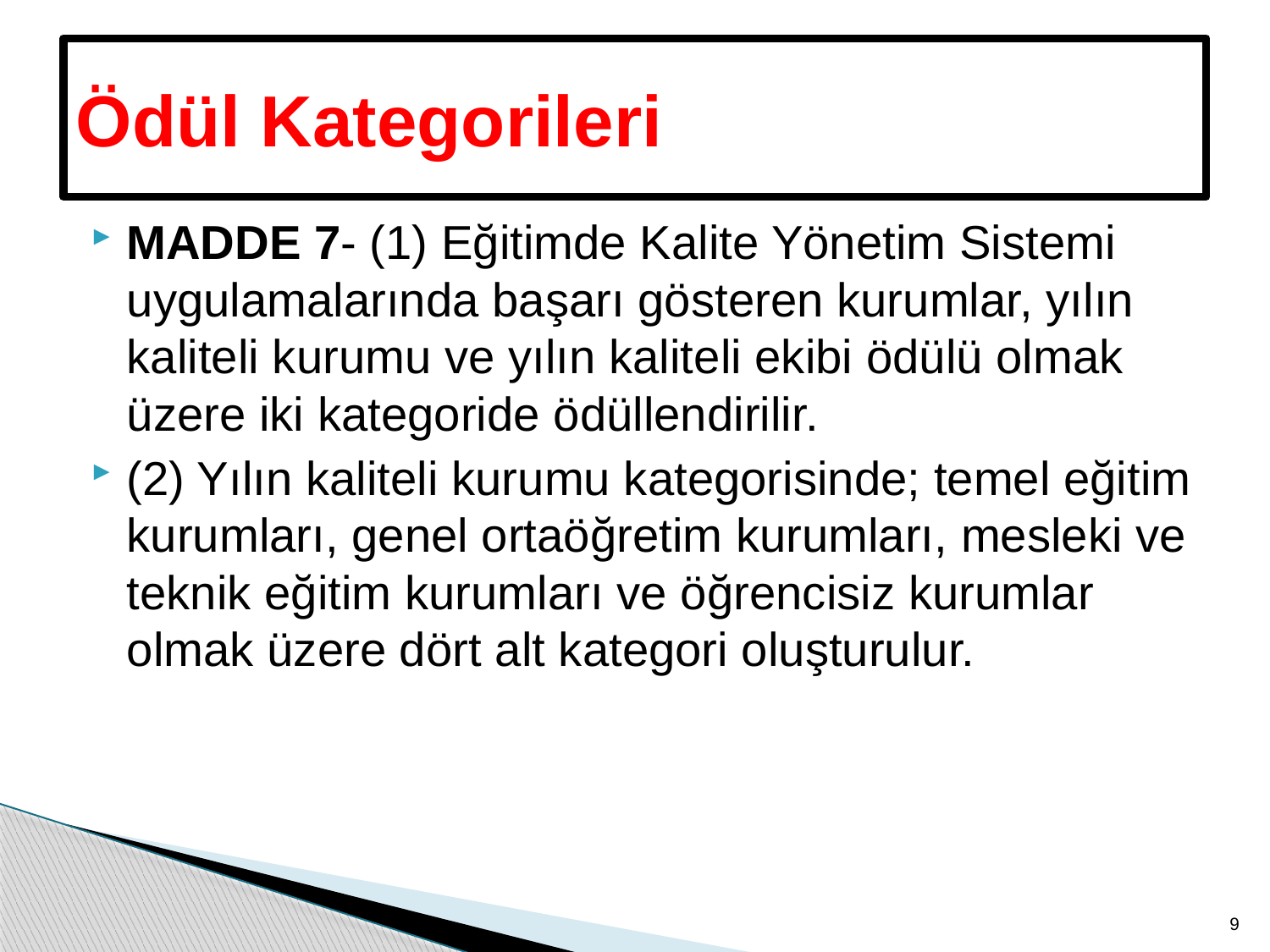

# Ödül Kategorileri
MADDE 7- (1) Eğitimde Kalite Yönetim Sistemi uygulamalarında başarı gösteren kurumlar, yılın kaliteli kurumu ve yılın kaliteli ekibi ödülü olmak üzere iki kategoride ödüllendirilir.
(2) Yılın kaliteli kurumu kategorisinde; temel eğitim kurumları, genel ortaöğretim kurumları, mesleki ve teknik eğitim kurumları ve öğrencisiz kurumlar olmak üzere dört alt kategori oluşturulur.

9